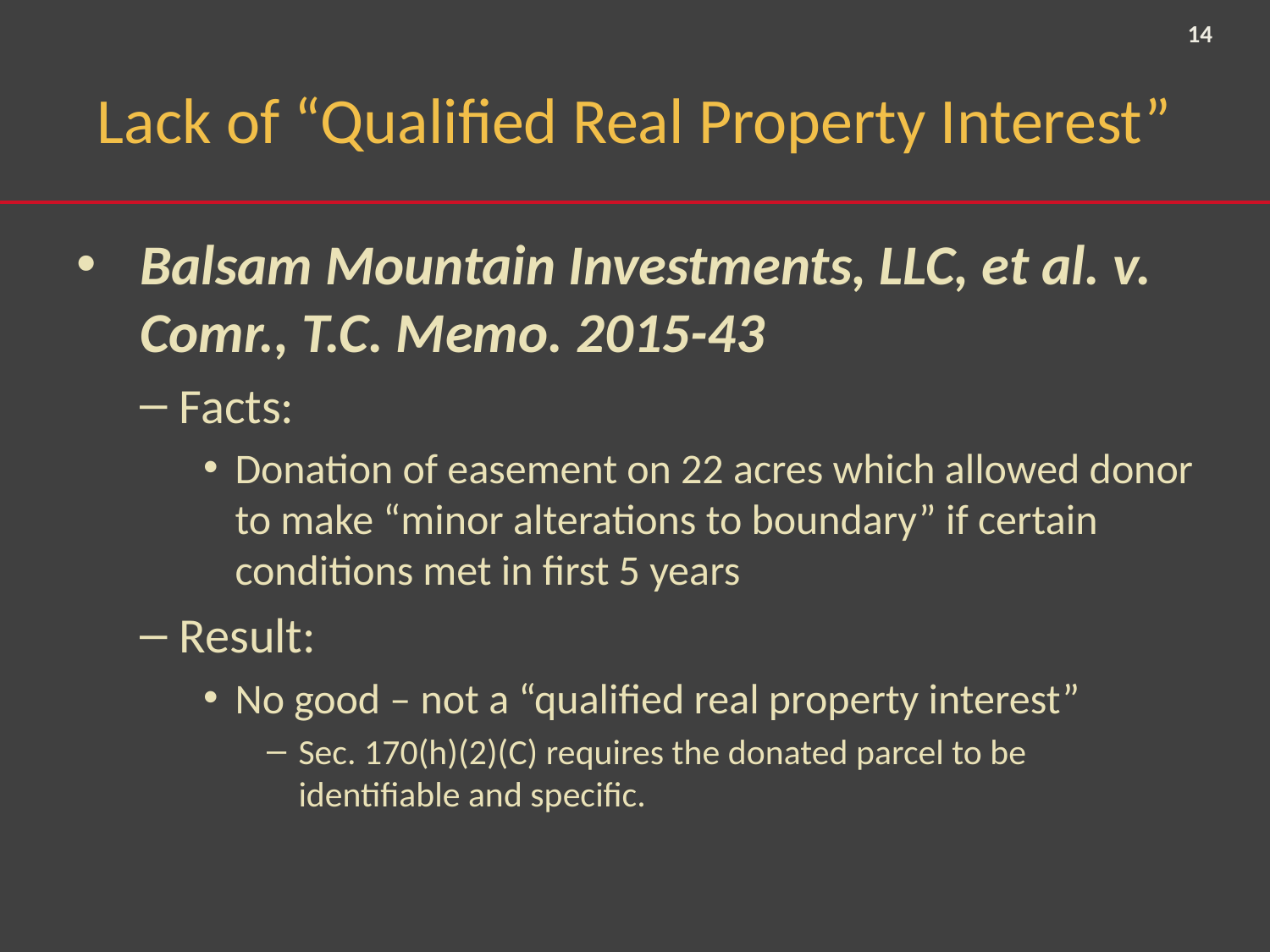

14
# Lack of “Qualified Real Property Interest”
Balsam Mountain Investments, LLC, et al. v. Comr., T.C. Memo. 2015-43
Facts:
Donation of easement on 22 acres which allowed donor to make “minor alterations to boundary” if certain conditions met in first 5 years
Result:
No good – not a “qualified real property interest”
Sec. 170(h)(2)(C) requires the donated parcel to be identifiable and specific.